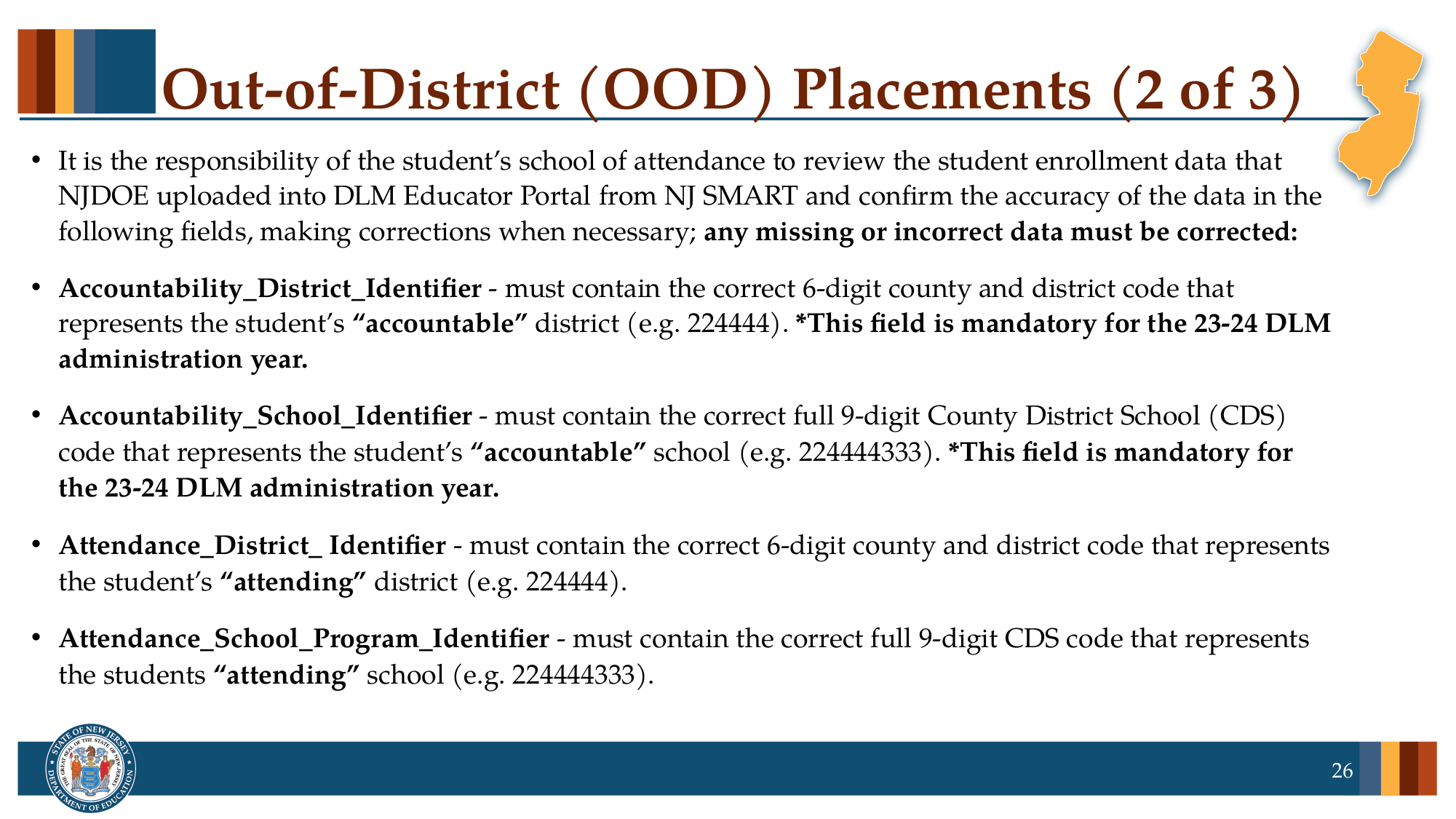

# Out-of-District (OOD) Placements (2 of 3)
It is the responsibility of the student’s school of attendance to review the student enrollment data that NJDOE uploaded into DLM Educator Portal from NJ SMART and confirm the accuracy of the data in the following fields, making corrections when necessary; any missing or incorrect data must be corrected:
Accountability_District_Identifier - must contain the correct 6-digit county and district code that represents the student’s “accountable” district (e.g. 224444). *This field is mandatory for the 23-24 DLM administration year.
Accountability_School_Identifier - must contain the correct full 9-digit County District School (CDS) code that represents the student’s “accountable” school (e.g. 224444333). *This field is mandatory for the 23-24 DLM administration year.
Attendance_District_ Identifier - must contain the correct 6-digit county and district code that represents the student’s “attending” district (e.g. 224444).
Attendance_School_Program_Identifier - must contain the correct full 9-digit CDS code that represents the students “attending” school (e.g. 224444333).

26